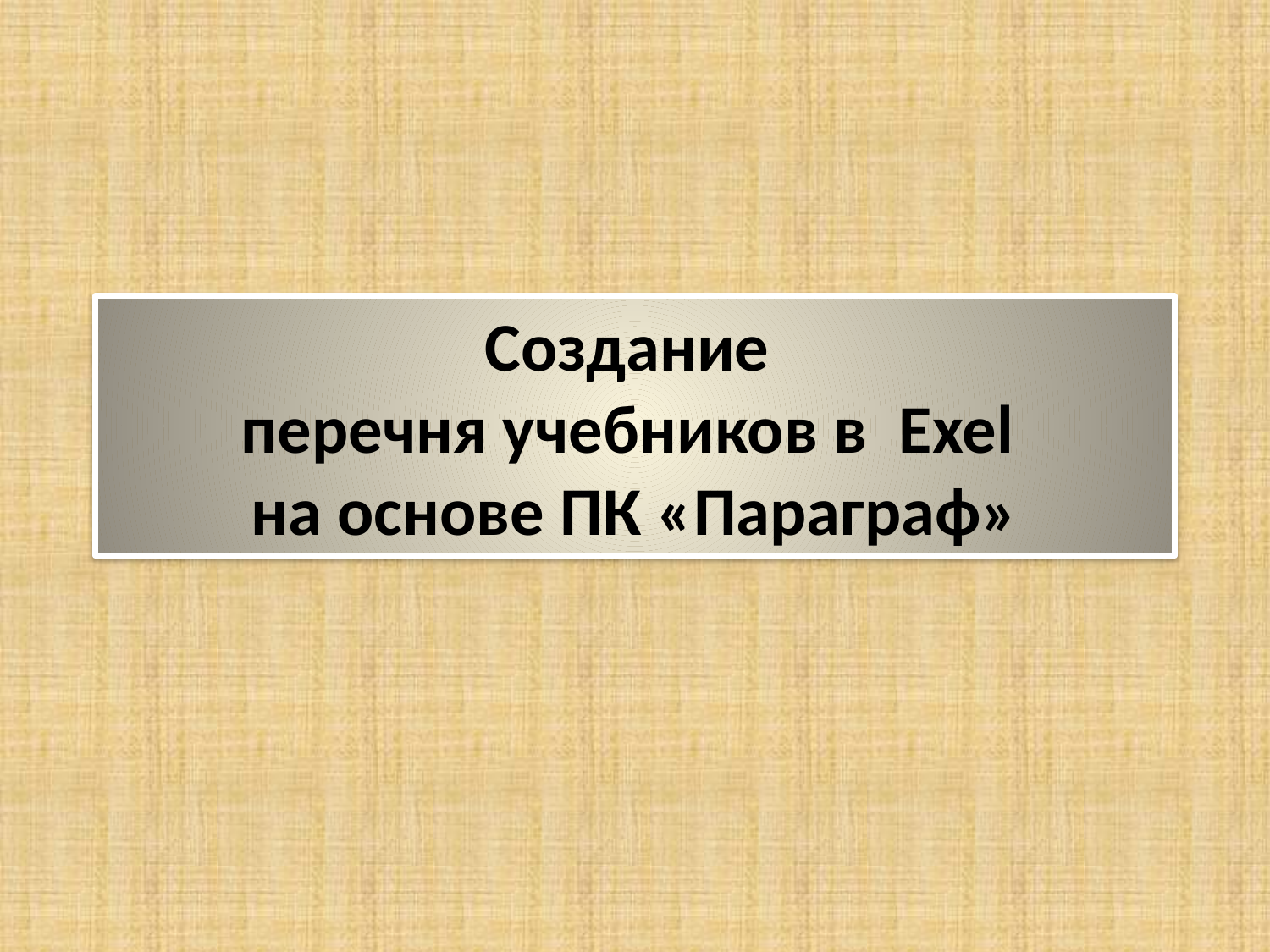

# Создание перечня учебников в  Exel на основе ПК «Параграф»